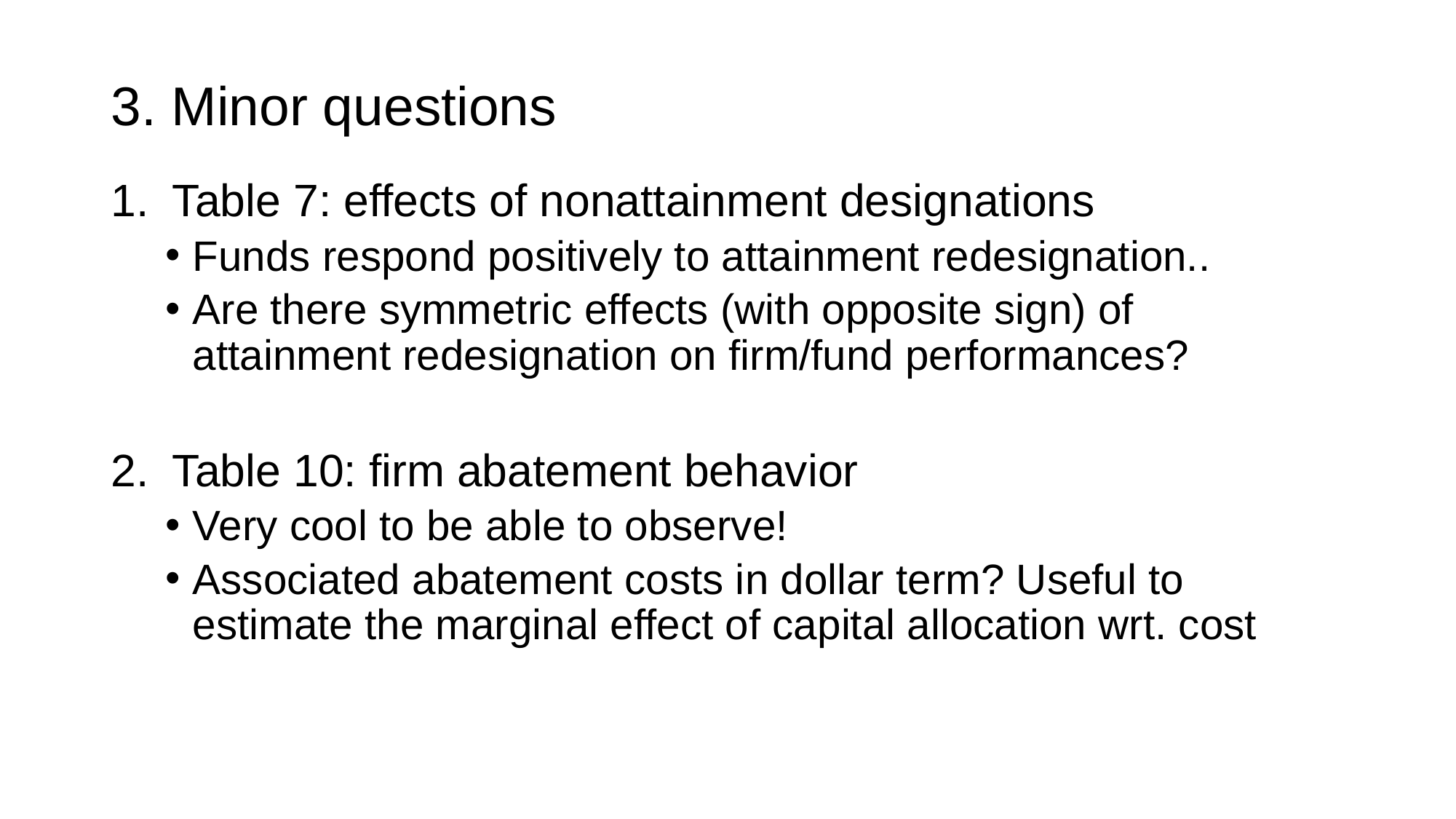

# 3. Minor questions
Table 7: effects of nonattainment designations
Funds respond positively to attainment redesignation..
Are there symmetric effects (with opposite sign) of attainment redesignation on firm/fund performances?

Table 10: firm abatement behavior
Very cool to be able to observe!
Associated abatement costs in dollar term? Useful to estimate the marginal effect of capital allocation wrt. cost